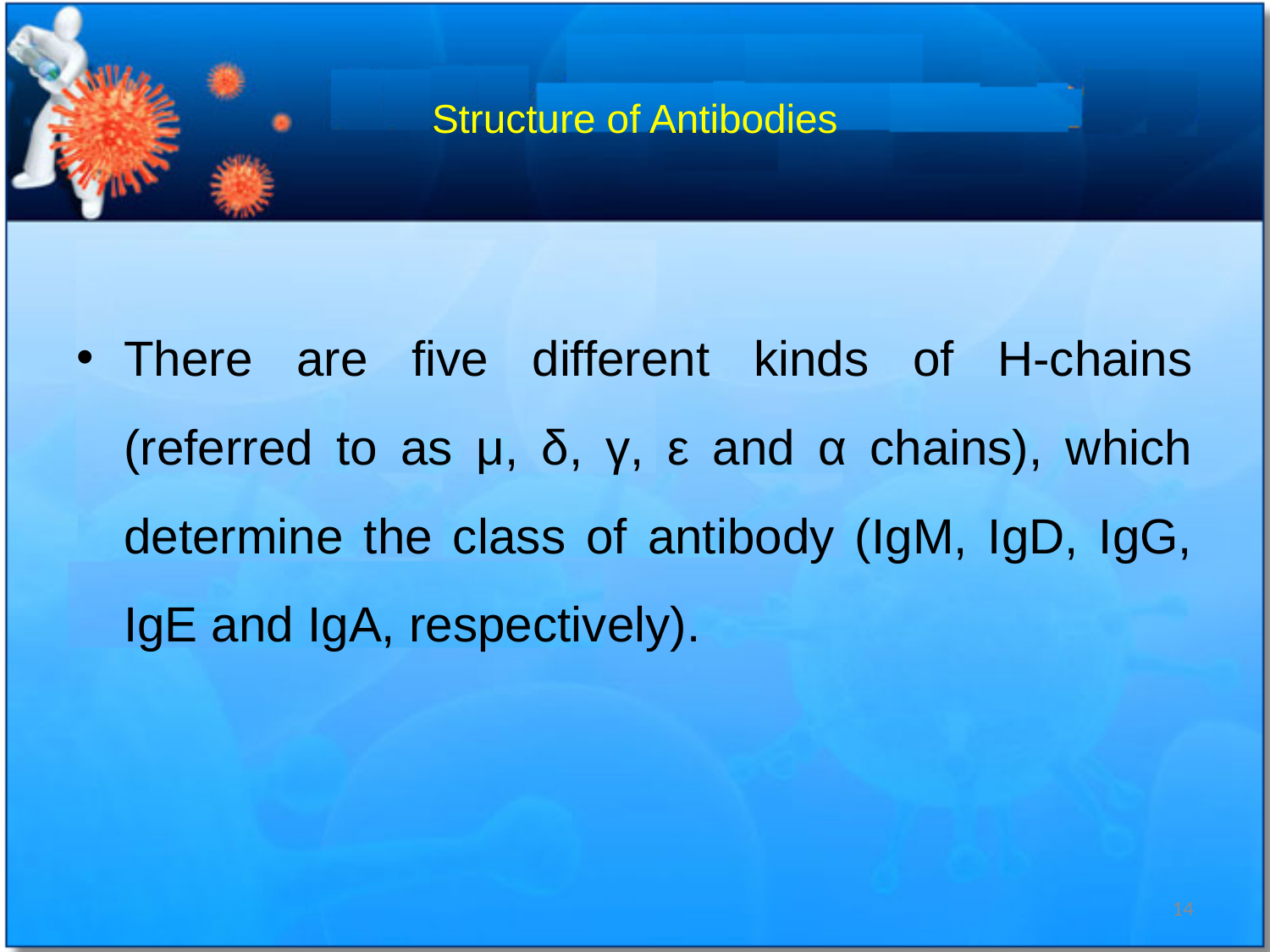

# Structure of Antibodies

There are five different kinds of H-chains (referred to as μ, δ, γ, ε and α chains), which determine the class of antibody (IgM, IgD, IgG, IgE and IgA, respectively).

14